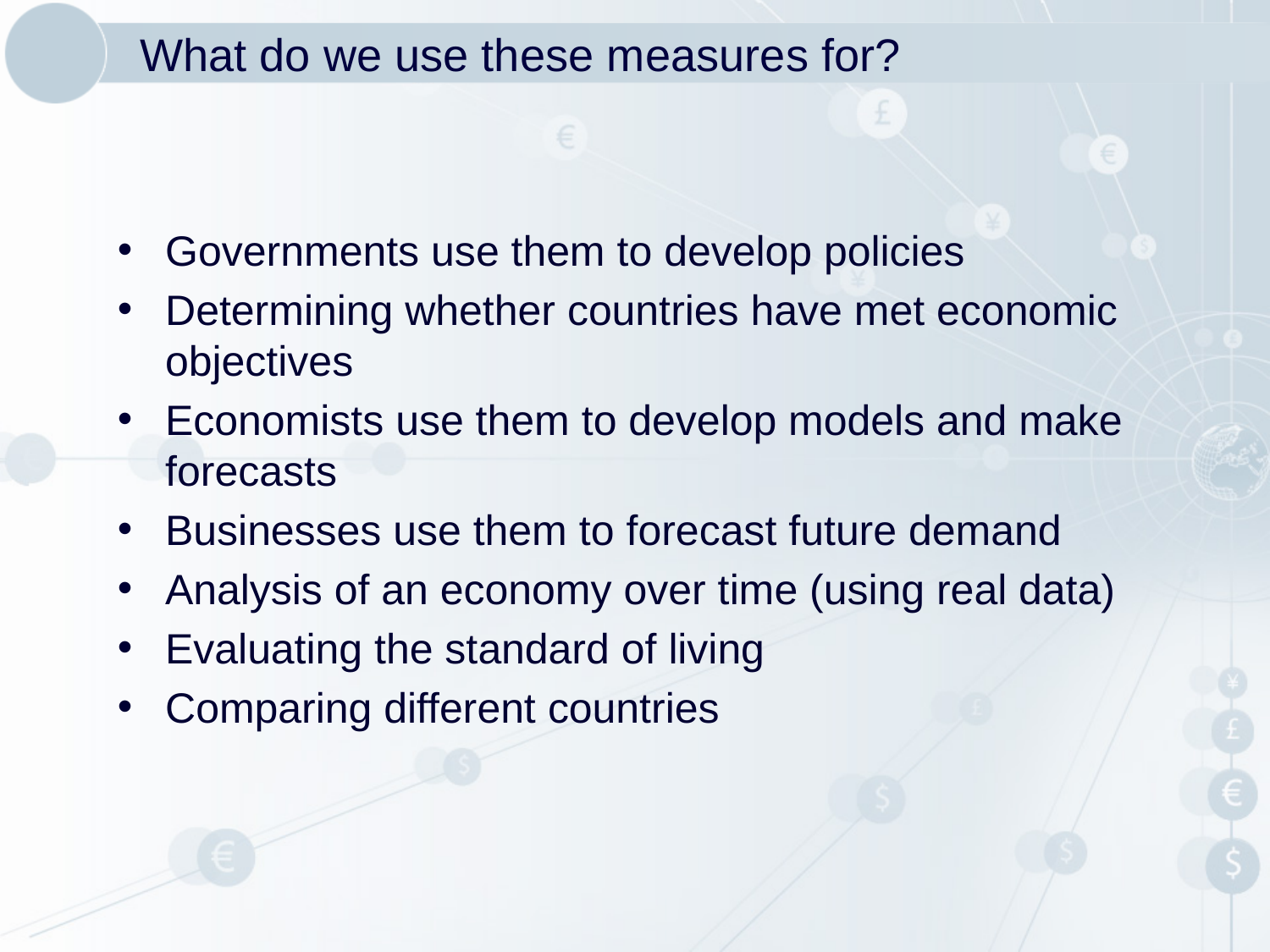

# What do we use these measures for?
Governments use them to develop policies
Determining whether countries have met economic objectives
Economists use them to develop models and make forecasts
Businesses use them to forecast future demand
Analysis of an economy over time (using real data)
Evaluating the standard of living
Comparing different countries